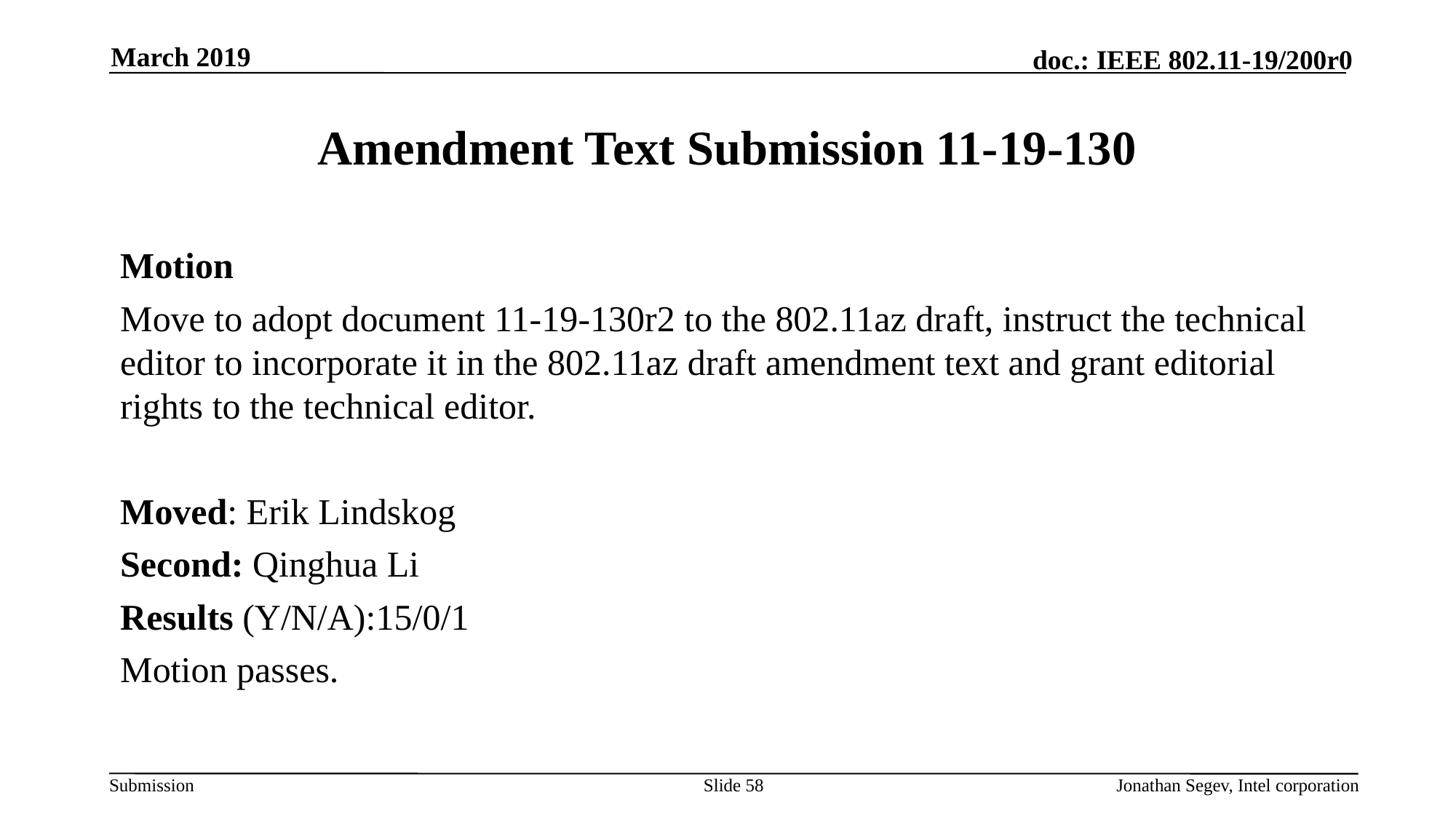

March 2019
# Amendment Text Submission 11-19-130
Motion
Move to adopt document 11-19-130r2 to the 802.11az draft, instruct the technical editor to incorporate it in the 802.11az draft amendment text and grant editorial rights to the technical editor.

Moved: Erik Lindskog
Second: Qinghua Li
Results (Y/N/A):15/0/1
Motion passes.
Slide 58
Jonathan Segev, Intel corporation